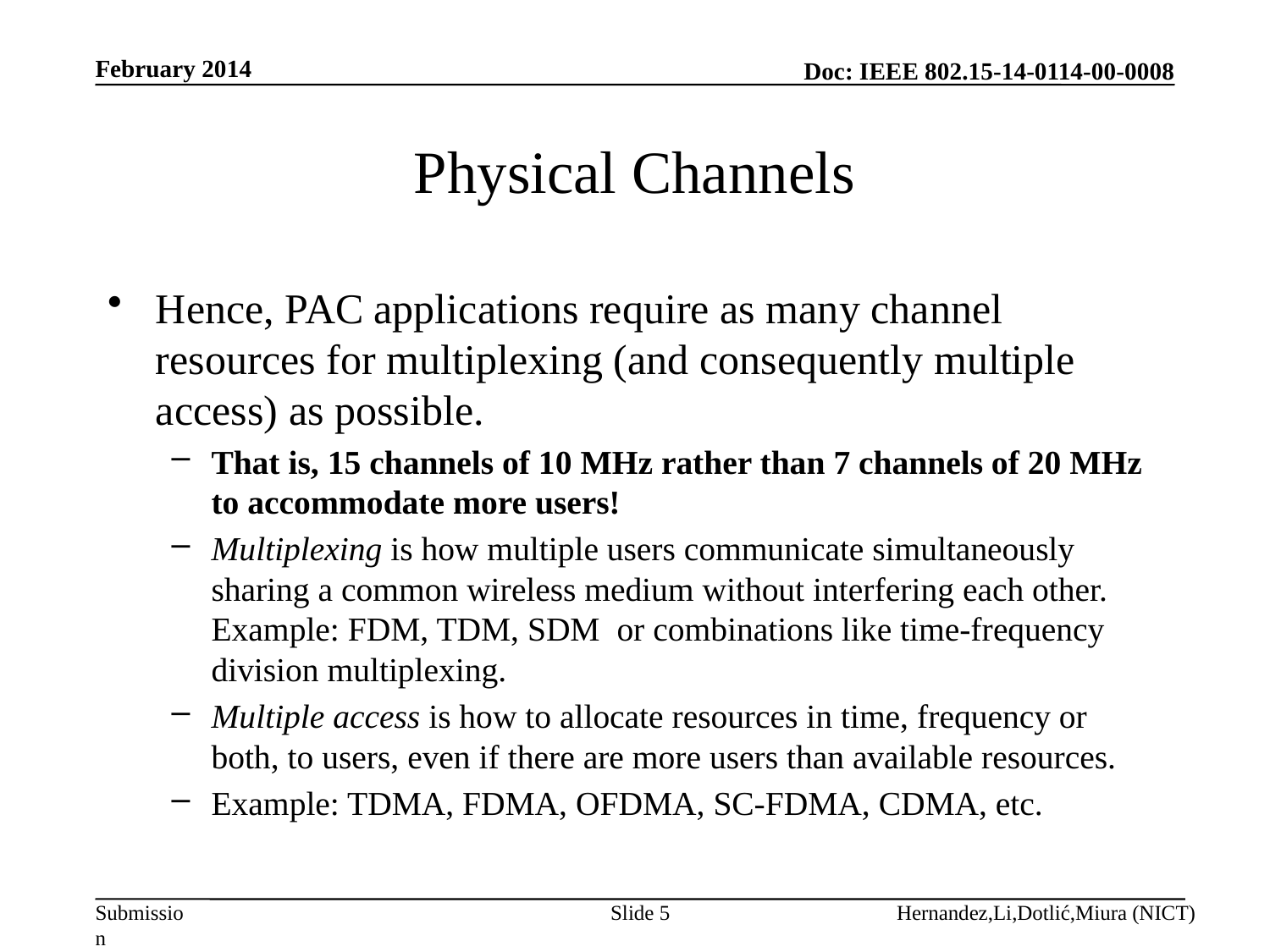

February 2014
# Physical Channels
Hence, PAC applications require as many channel resources for multiplexing (and consequently multiple access) as possible.
That is, 15 channels of 10 MHz rather than 7 channels of 20 MHz to accommodate more users!
Multiplexing is how multiple users communicate simultaneously sharing a common wireless medium without interfering each other. Example: FDM, TDM, SDM  or combinations like time-frequency division multiplexing.
Multiple access is how to allocate resources in time, frequency or both, to users, even if there are more users than available resources.
Example: TDMA, FDMA, OFDMA, SC-FDMA, CDMA, etc.

Slide 5
Hernandez,Li,Dotlić,Miura (NICT)